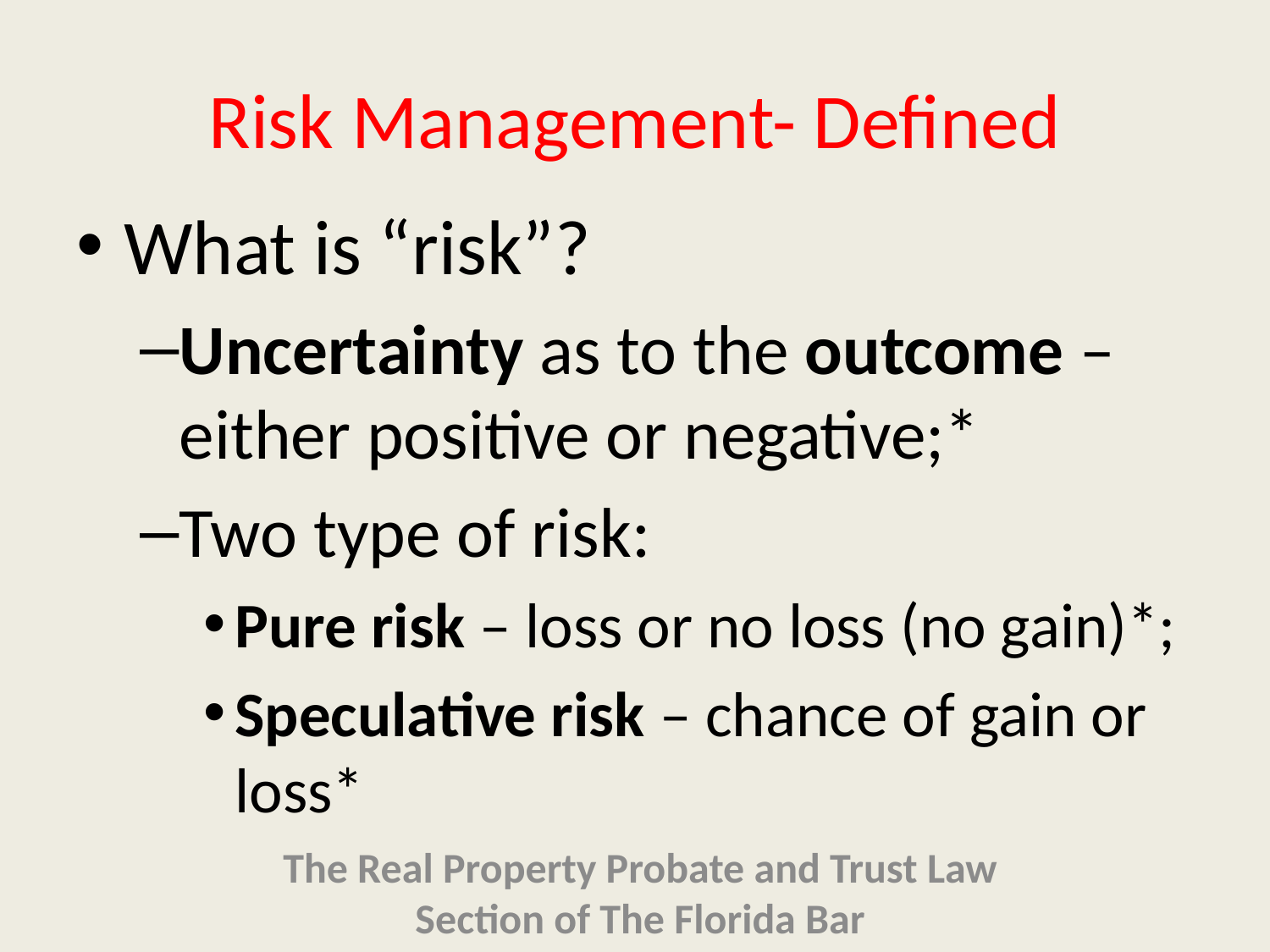

# Risk Management- Defined
What is “risk”?
Uncertainty as to the outcome – either positive or negative;*
Two type of risk:
Pure risk – loss or no loss (no gain)*;
Speculative risk – chance of gain or loss*

The Real Property Probate and Trust Law Section of The Florida Bar